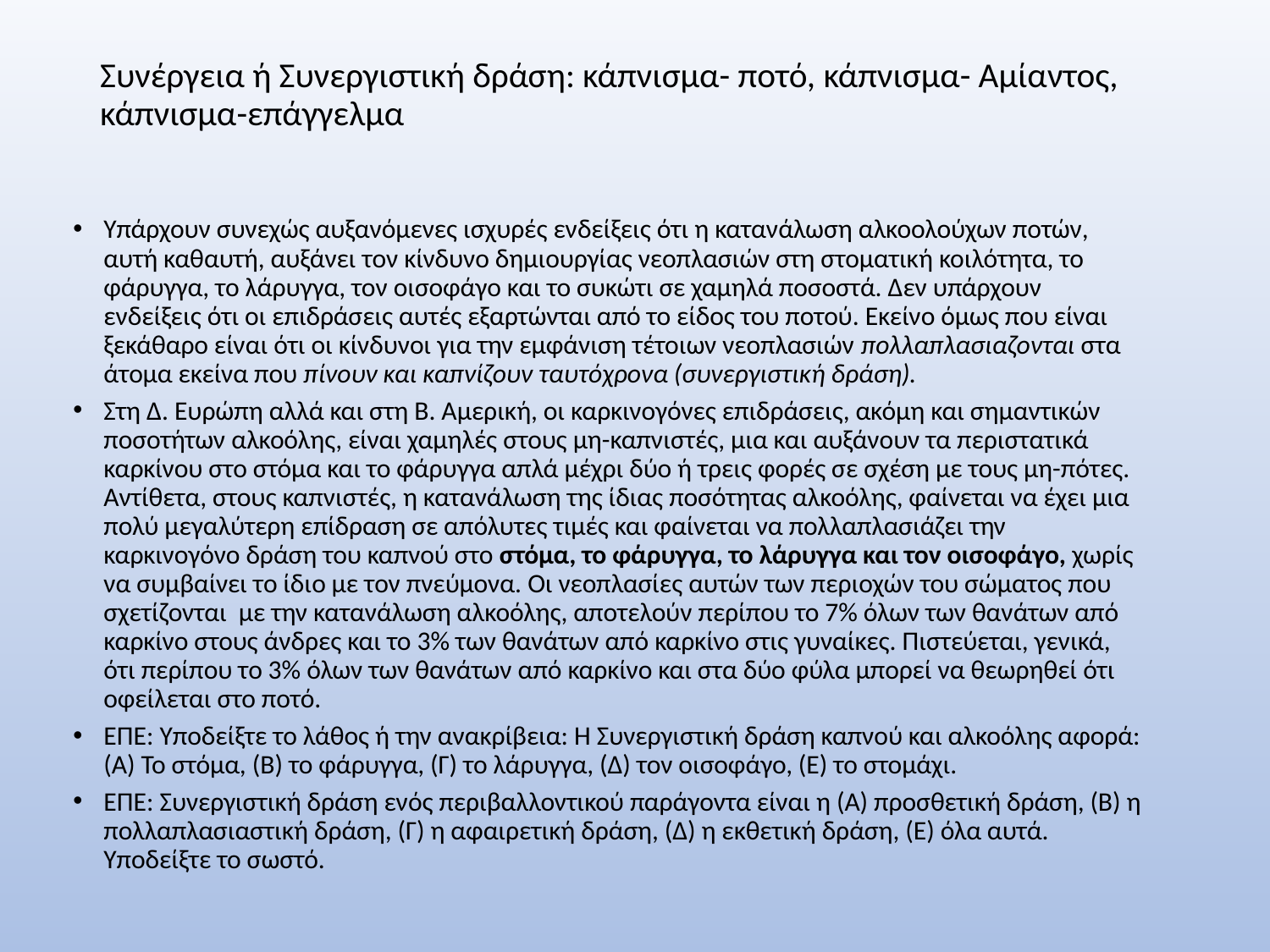

# Συνέργεια ή Συνεργιστική δράση: κάπνισμα- ποτό, κάπνισμα- Αμίαντος, κάπνισμα-επάγγελμα

Υπάρχουν συνεχώς αυξανόμενες ισχυρές ενδείξεις ότι η κατανάλωση αλκοολούχων ποτών, αυτή καθαυτή, αυξάνει τον κίνδυνο δημιουργίας νεοπλασιών στη στοματική κοιλότητα, το φάρυγγα, το λάρυγγα, τον οισοφάγο και το συκώτι σε χαμηλά ποσοστά. Δεν υπάρχουν ενδείξεις ότι οι επιδράσεις αυτές εξαρτώνται από το είδος του ποτού. Εκείνο όμως που είναι ξεκάθαρο είναι ότι οι κίνδυνοι για την εμφάνιση τέτοιων νεοπλασιών πολλαπλασιαζονται στα άτομα εκείνα που πίνουν και καπνίζουν ταυτόχρονα (συνεργιστική δράση).
Στη Δ. Ευρώπη αλλά και στη Β. Αμερική, οι καρκινογόνες επιδράσεις, ακόμη και σημαντικών ποσοτήτων αλκοόλης, είναι χαμηλές στους μη-καπνιστές, μια και αυξάνουν τα περιστατικά καρκίνου στο στόμα και το φάρυγγα απλά μέχρι δύο ή τρεις φορές σε σχέση με τους μη-πότες. Αντίθετα, στους καπνιστές, η κατανάλωση της ίδιας ποσότητας αλκοόλης, φαίνεται να έχει μια πολύ μεγαλύτερη επίδραση σε απόλυτες τιμές και φαίνεται να πολλαπλασιάζει την καρκινογόνο δράση του καπνού στο στόμα, το φάρυγγα, το λάρυγγα και τον οισοφάγο, χωρίς να συμβαίνει το ίδιο με τον πνεύμονα. Οι νεοπλασίες αυτών των περιοχών του σώματος που σχετίζονται  με την κατανάλωση αλκοόλης, αποτελούν περίπου το 7% όλων των θανάτων από καρκίνο στους άνδρες και το 3% των θανάτων από καρκίνο στις γυναίκες. Πιστεύεται, γενικά, ότι περίπου το 3% όλων των θανάτων από καρκίνο και στα δύο φύλα μπορεί να θεωρηθεί ότι οφείλεται στο ποτό.
ΕΠΕ: Υποδείξτε το λάθος ή την ανακρίβεια: Η Συνεργιστική δράση καπνού και αλκοόλης αφορά: (Α) Το στόμα, (Β) το φάρυγγα, (Γ) το λάρυγγα, (Δ) τον οισοφάγο, (Ε) το στομάχι.
ΕΠΕ: Συνεργιστική δράση ενός περιβαλλοντικού παράγοντα είναι η (Α) προσθετική δράση, (Β) η πολλαπλασιαστική δράση, (Γ) η αφαιρετική δράση, (Δ) η εκθετική δράση, (Ε) όλα αυτά. Υποδείξτε το σωστό.